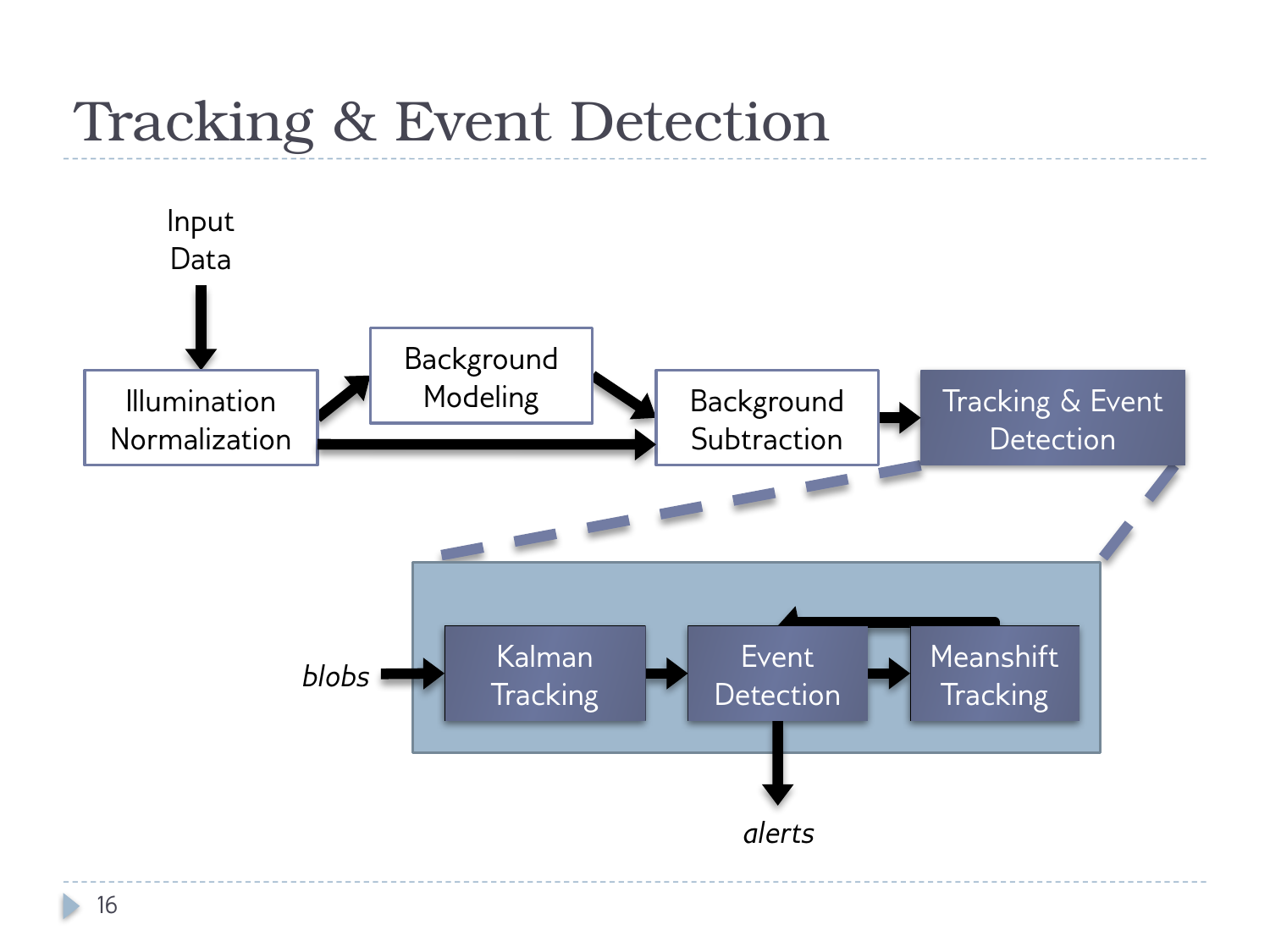

# Tracking & Event Detection
Input Data
Background
Modeling
Illumination
Normalization
Background Subtraction
Tracking & Event Detection

Kalman Tracking
Event Detection
Meanshift Tracking
blobs
alerts
16